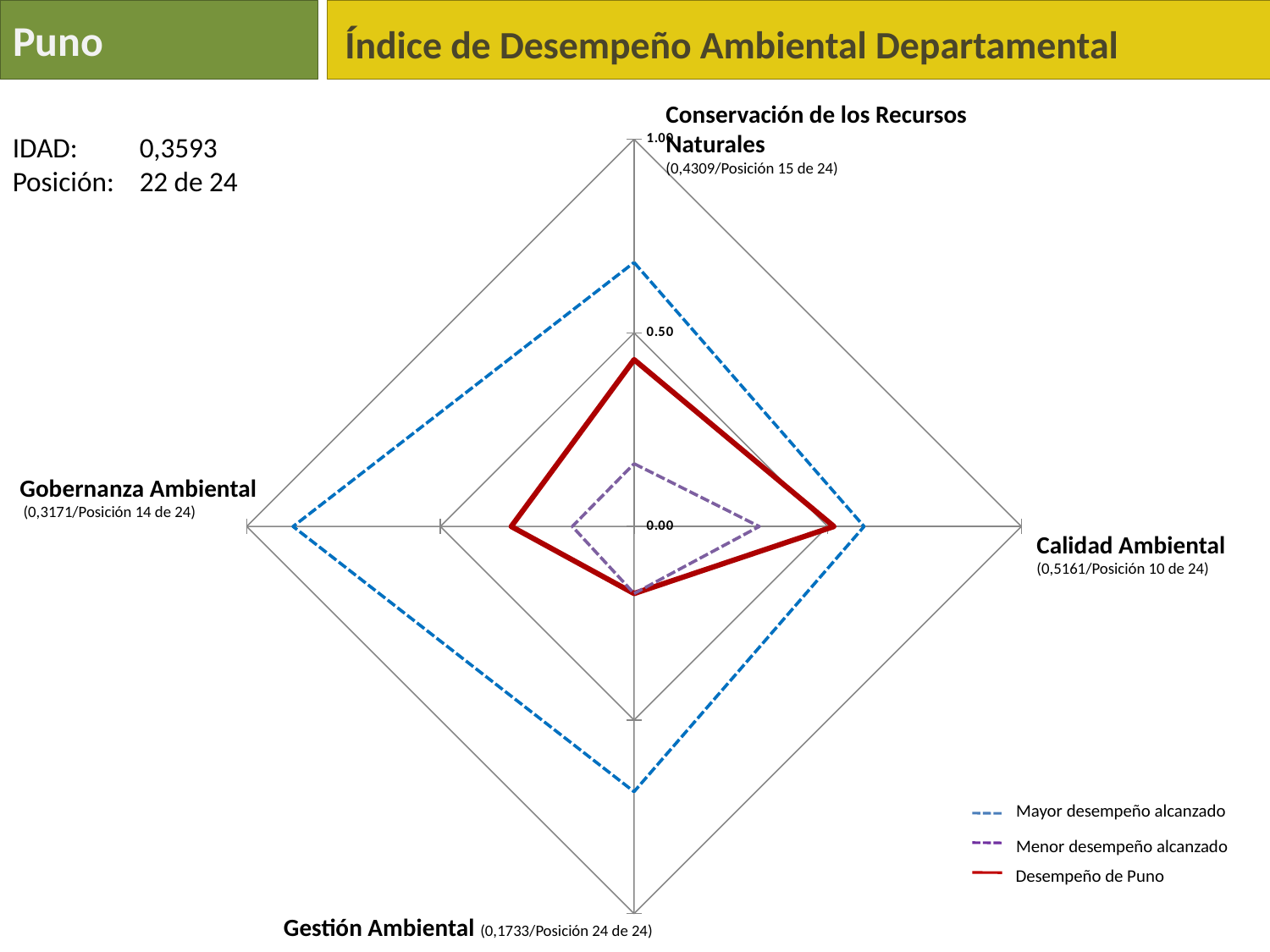

Puno
Índice de Desempeño Ambiental Departamental
Conservación de los Recursos Naturales
(0,4309/Posición 15 de 24)

### Chart

| Category | Puno | Serie 2 | max | min |
|---|---|---|---|---|
| Biodiversidad | 0.43090062111801264 | None | 0.6820299265000004 | 0.16226708075000007 |
| Calidad Ambiental | 0.5160952171821744 | None | 0.5939101155000001 | 0.32342838320000034 |
| Gestión Ambiental | 0.17325240513646312 | None | 0.6851645399999997 | 0.17325240515000007 |
| Gobernanza Ambiental | 0.3170812989227311 | None | 0.880469658 | 0.15942028985000012 |
IDAD: 	0,3593
Posición: 	22 de 24
Gobernanza Ambiental
 (0,3171/Posición 14 de 24)
Calidad Ambiental
(0,5161/Posición 10 de 24)
Mayor desempeño alcanzado
Menor desempeño alcanzado
Desempeño de Puno
Gestión Ambiental (0,1733/Posición 24 de 24)